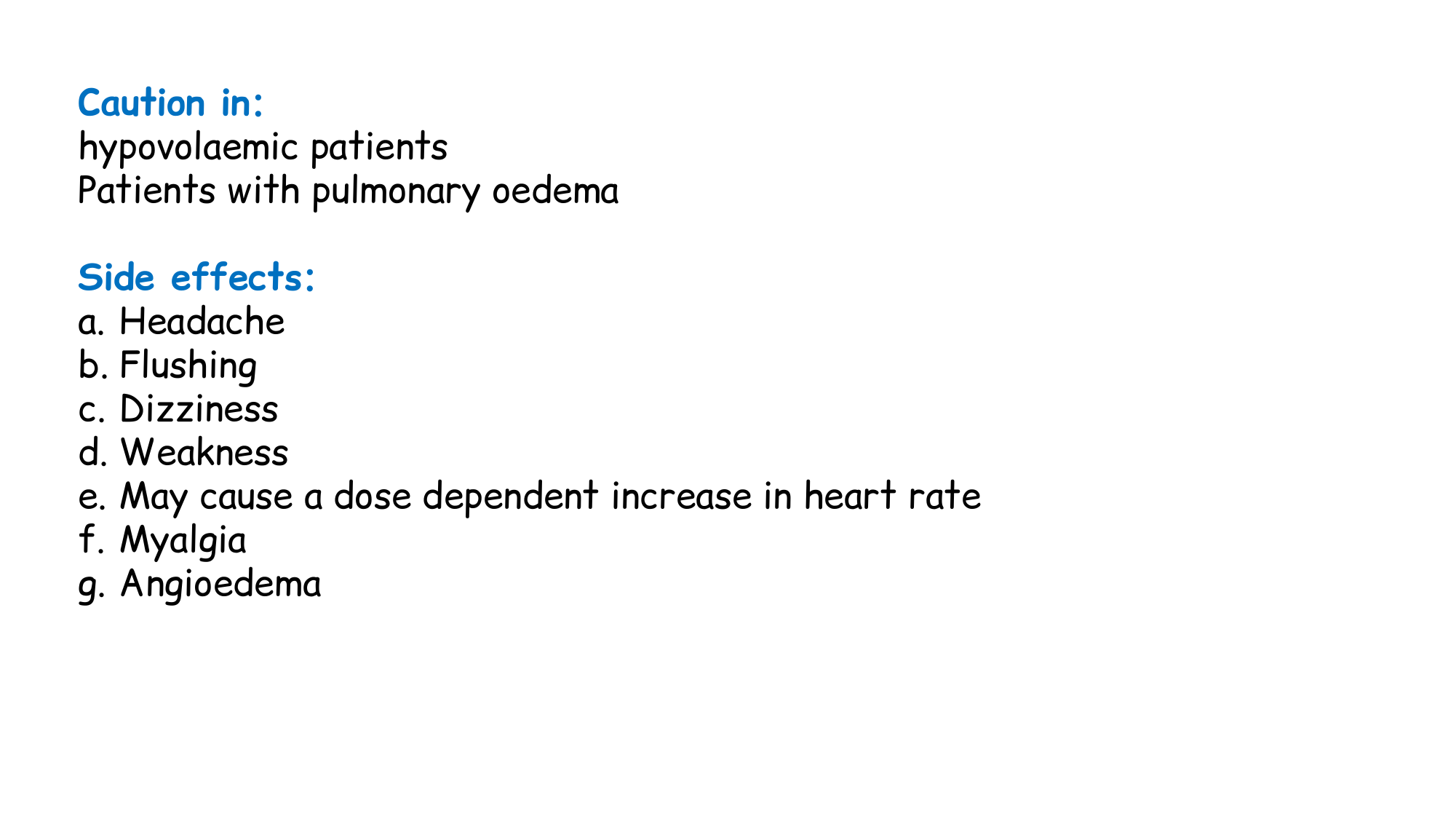

Caution in:
hypovolaemic patients
Patients with pulmonary oedema

Side effects:
Headache
Flushing
Dizziness
Weakness
May cause a dose dependent increase in heart rate
Myalgia
Angioedema